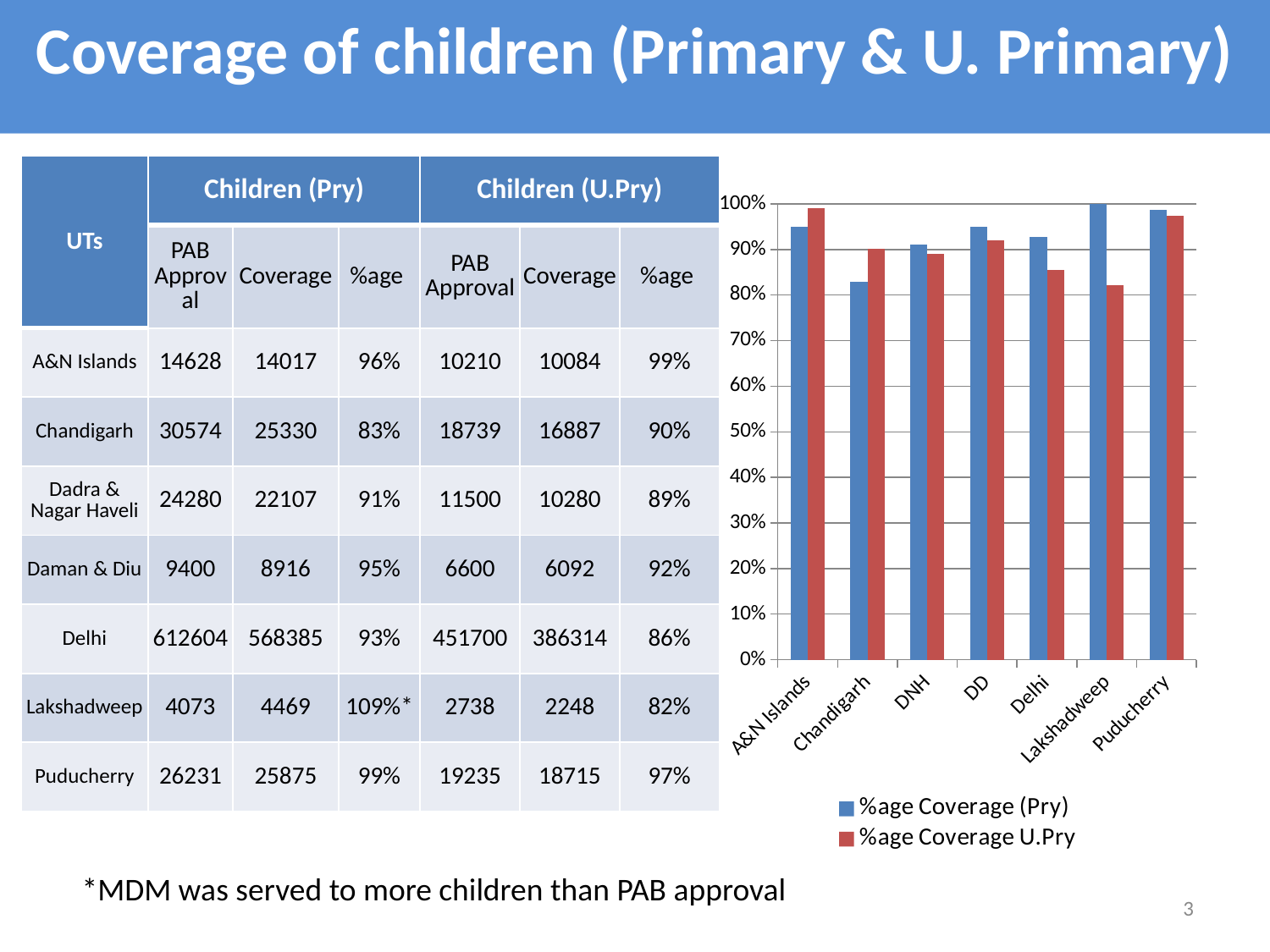

# Coverage of children (Primary & U. Primary)
| UTs | Children (Pry) |  |  | Children (U.Pry) |  |  |
| --- | --- | --- | --- | --- | --- | --- |
|  | PAB Approval | Coverage | %age | PAB Approval | Coverage | %age |
| A&N Islands | 14628 | 14017 | 96% | 10210 | 10084 | 99% |
| Chandigarh | 30574 | 25330 | 83% | 18739 | 16887 | 90% |
| Dadra & Nagar Haveli | 24280 | 22107 | 91% | 11500 | 10280 | 89% |
| Daman & Diu | 9400 | 8916 | 95% | 6600 | 6092 | 92% |
| Delhi | 612604 | 568385 | 93% | 451700 | 386314 | 86% |
| Lakshadweep | 4073 | 4469 | 109%\* | 2738 | 2248 | 82% |
| Puducherry | 26231 | 25875 | 99% | 19235 | 18715 | 97% |

### Chart

| Category | %age Coverage (Pry) | %age Coverage U.Pry |
|---|---|---|
| A&N Islands | 0.9500000000000006 | 0.99 |
| Chandigarh | 0.8284817164911372 | 0.9011686856289023 |
| DNH | 0.910502471169687 | 0.89 |
| DD | 0.9500000000000006 | 0.92 |
| Delhi | 0.9278179704997029 | 0.8552446313925184 |
| Lakshadweep | 1.09 | 0.821037253469687 |
| Puducherry | 0.9864282718920352 | 0.9729659474915519 |
*MDM was served to more children than PAB approval
3